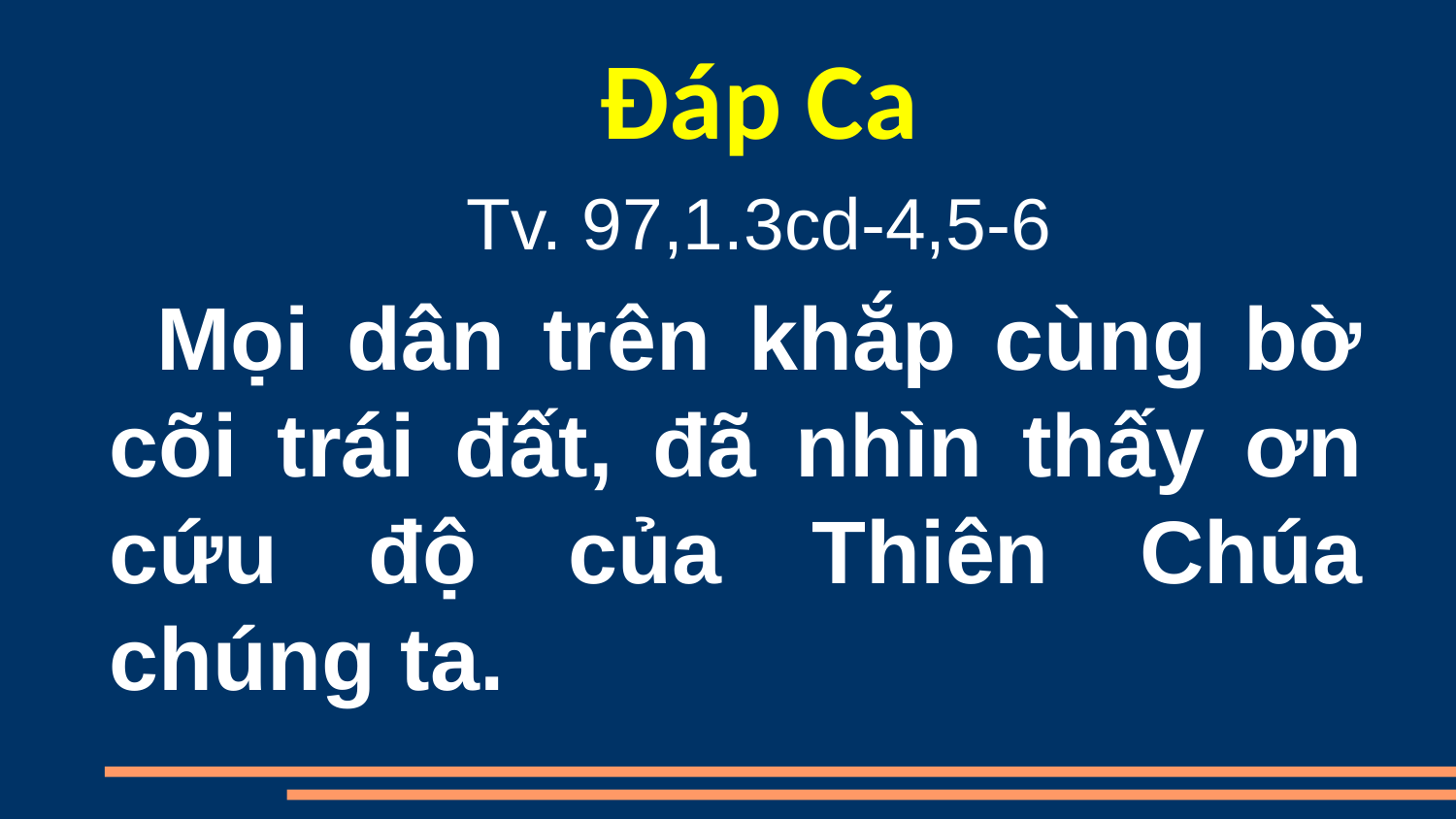

Đáp Ca
Tv. 97,1.3cd-4,5-6
  Mọi dân trên khắp cùng bờ cõi trái đất, đã nhìn thấy ơn cứu độ của Thiên Chúa chúng ta.